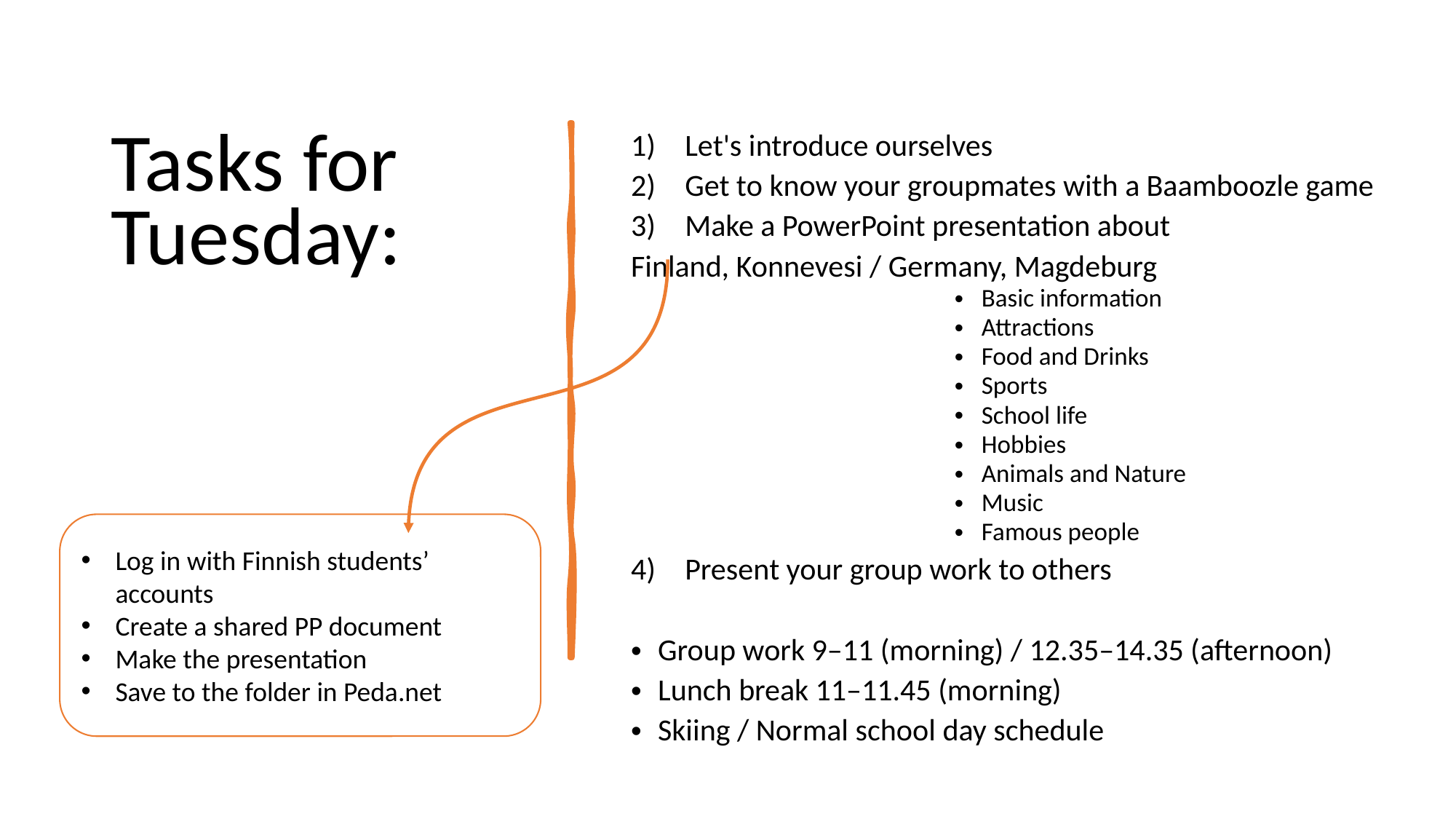

# Tasks for Tuesday:
Let's introduce ourselves
Get to know your groupmates with a Baamboozle game
Make a PowerPoint presentation about
	Finland, Konnevesi / Germany, Magdeburg
Basic information
Attractions
Food and Drinks
Sports
School life
Hobbies
Animals and Nature
Music
Famous people
Present your group work to others

Group work 9–11 (morning) / 12.35–14.35 (afternoon)
Lunch break 11–11.45 (morning)
Skiing / Normal school day schedule

Log in with Finnish students’ accounts
Create a shared PP document
Make the presentation
Save to the folder in Peda.net